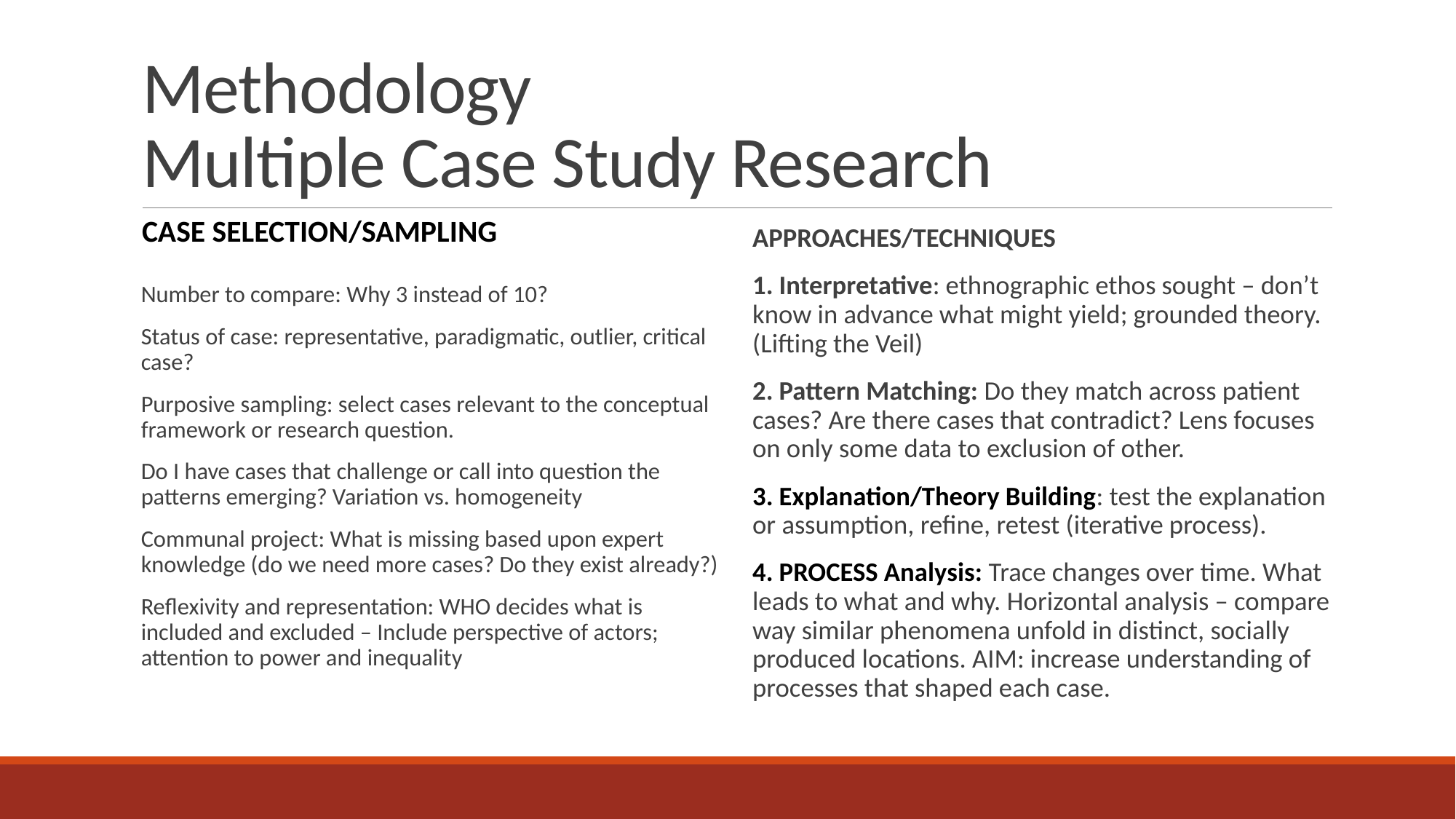

# Methodology Multiple Case Study Research
Case Selection/Sampling
APPROACHES/TECHNIQUES
1. Interpretative: ethnographic ethos sought – don’t know in advance what might yield; grounded theory. (Lifting the Veil)
2. Pattern Matching: Do they match across patient cases? Are there cases that contradict? Lens focuses on only some data to exclusion of other.
3. Explanation/Theory Building: test the explanation or assumption, refine, retest (iterative process).
4. PROCESS Analysis: Trace changes over time. What leads to what and why. Horizontal analysis – compare way similar phenomena unfold in distinct, socially produced locations. AIM: increase understanding of processes that shaped each case.

Number to compare: Why 3 instead of 10?
Status of case: representative, paradigmatic, outlier, critical case?
Purposive sampling: select cases relevant to the conceptual framework or research question.
Do I have cases that challenge or call into question the patterns emerging? Variation vs. homogeneity
Communal project: What is missing based upon expert knowledge (do we need more cases? Do they exist already?)
Reflexivity and representation: WHO decides what is included and excluded – Include perspective of actors; attention to power and inequality